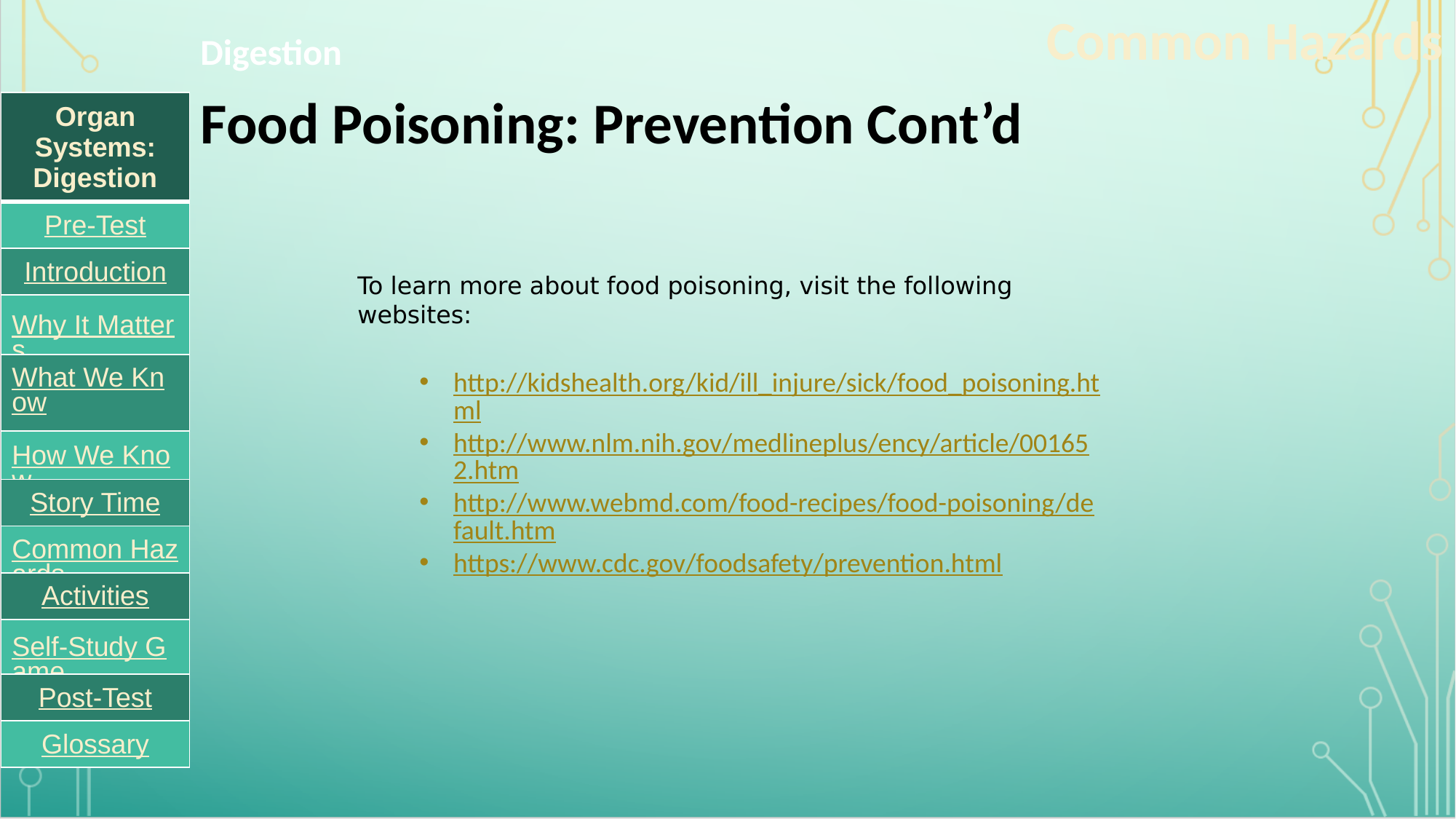

Common Hazards
Digestion
Food Poisoning: Prevention Cont’d

| Organ Systems: Digestion |
| --- |
| Pre-Test |
| Introduction |
| Why It Matters |
| What We Know |
| How We Know |
| Story Time |
| Common Hazards |
| Activities |
| Self-Study Game |
| Post-Test |
| Glossary |
To learn more about food poisoning, visit the following websites:
http://kidshealth.org/kid/ill_injure/sick/food_poisoning.html
http://www.nlm.nih.gov/medlineplus/ency/article/001652.htm
http://www.webmd.com/food-recipes/food-poisoning/default.htm
https://www.cdc.gov/foodsafety/prevention.html